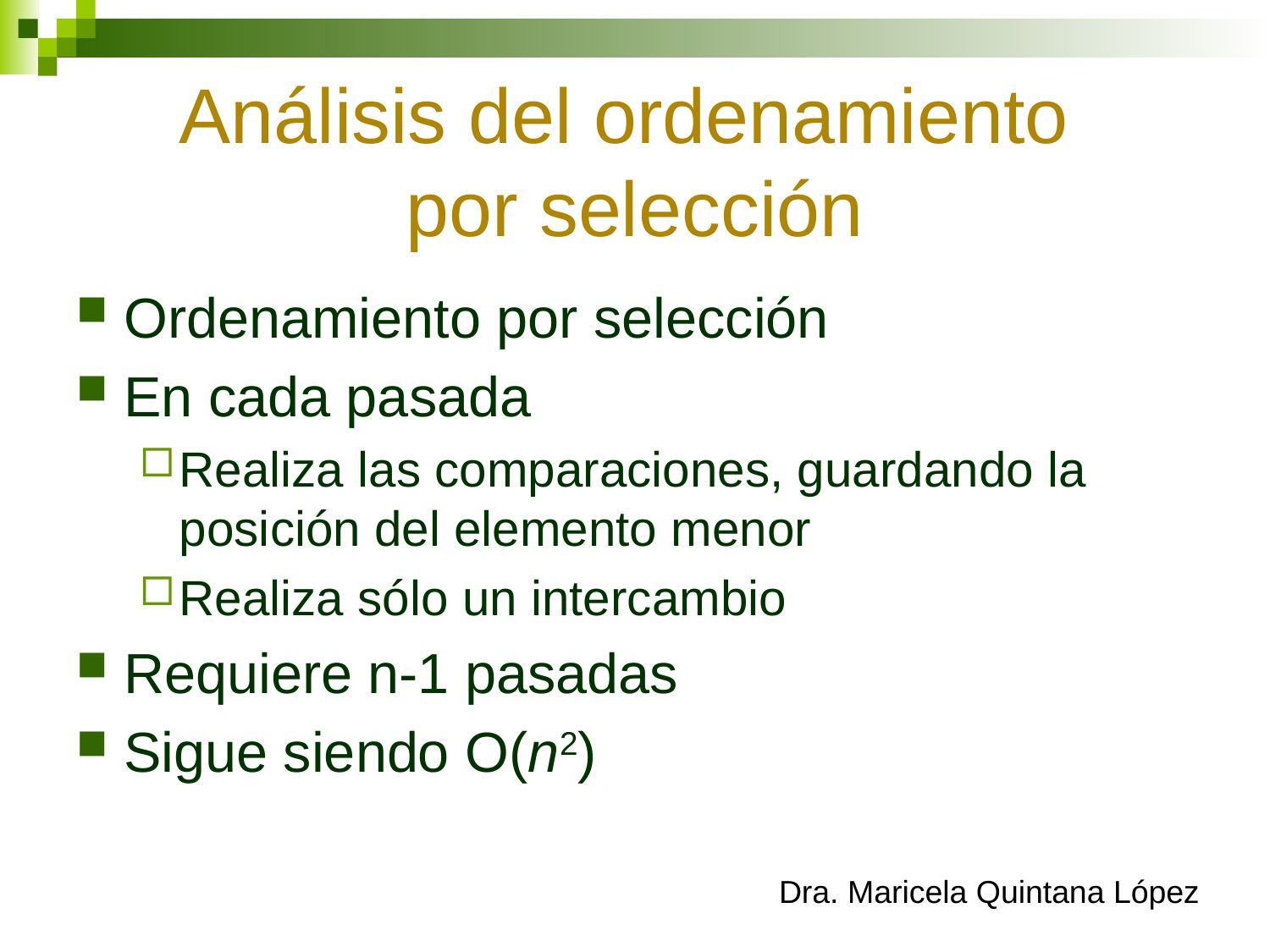

# Análisis del ordenamiento por selección
Ordenamiento por selección
En cada pasada
Realiza las comparaciones, guardando la posición del elemento menor
Realiza sólo un intercambio
Requiere n-1 pasadas
Sigue siendo O(n2)